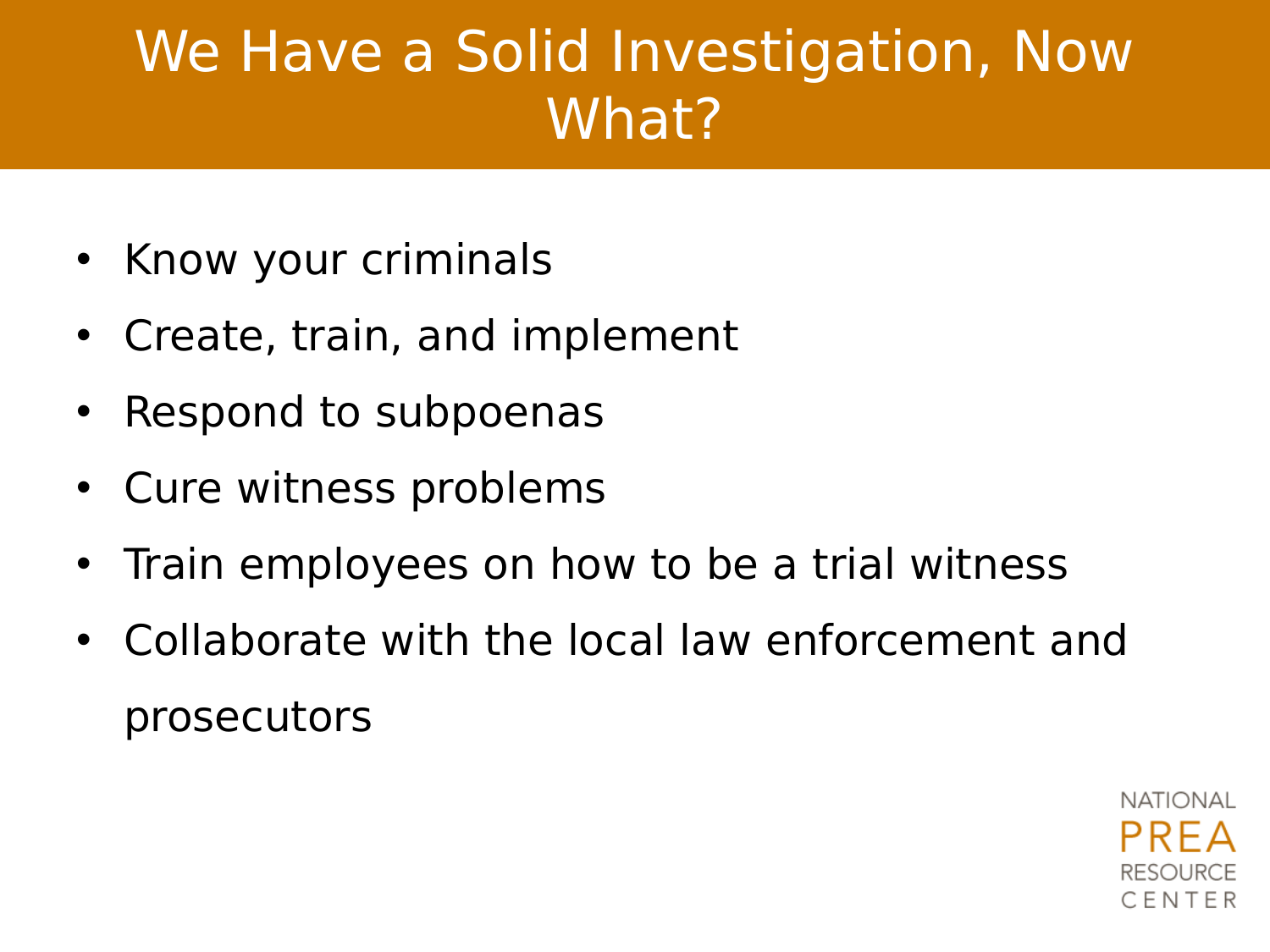

# We Have a Solid Investigation, Now What?
Know your criminals
Create, train, and implement
Respond to subpoenas
Cure witness problems
Train employees on how to be a trial witness
Collaborate with the local law enforcement and prosecutors